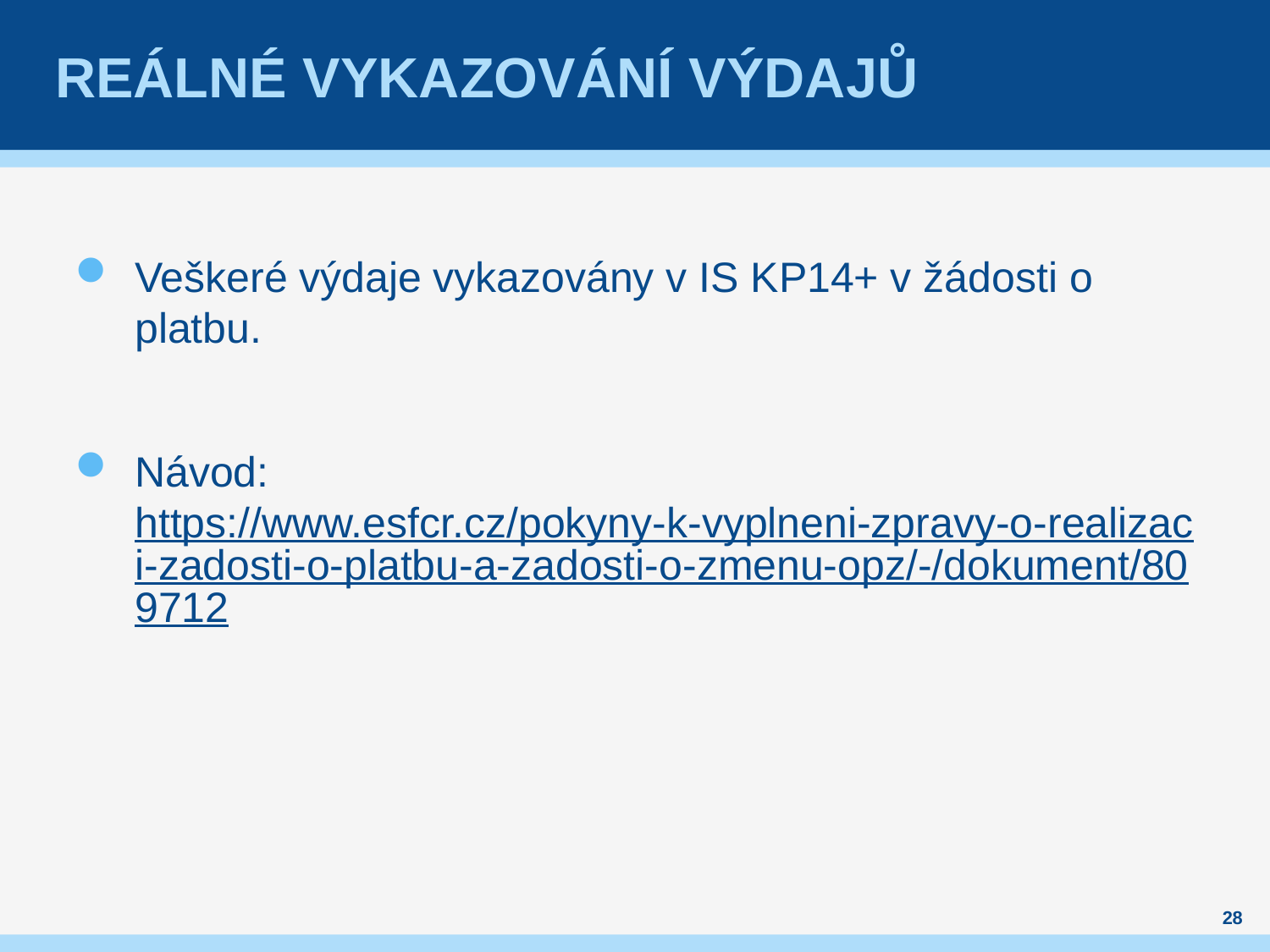

# Reálné vykazování výdajů
Veškeré výdaje vykazovány v IS KP14+ v žádosti o platbu.

Návod: https://www.esfcr.cz/pokyny-k-vyplneni-zpravy-o-realizaci-zadosti-o-platbu-a-zadosti-o-zmenu-opz/-/dokument/809712
28